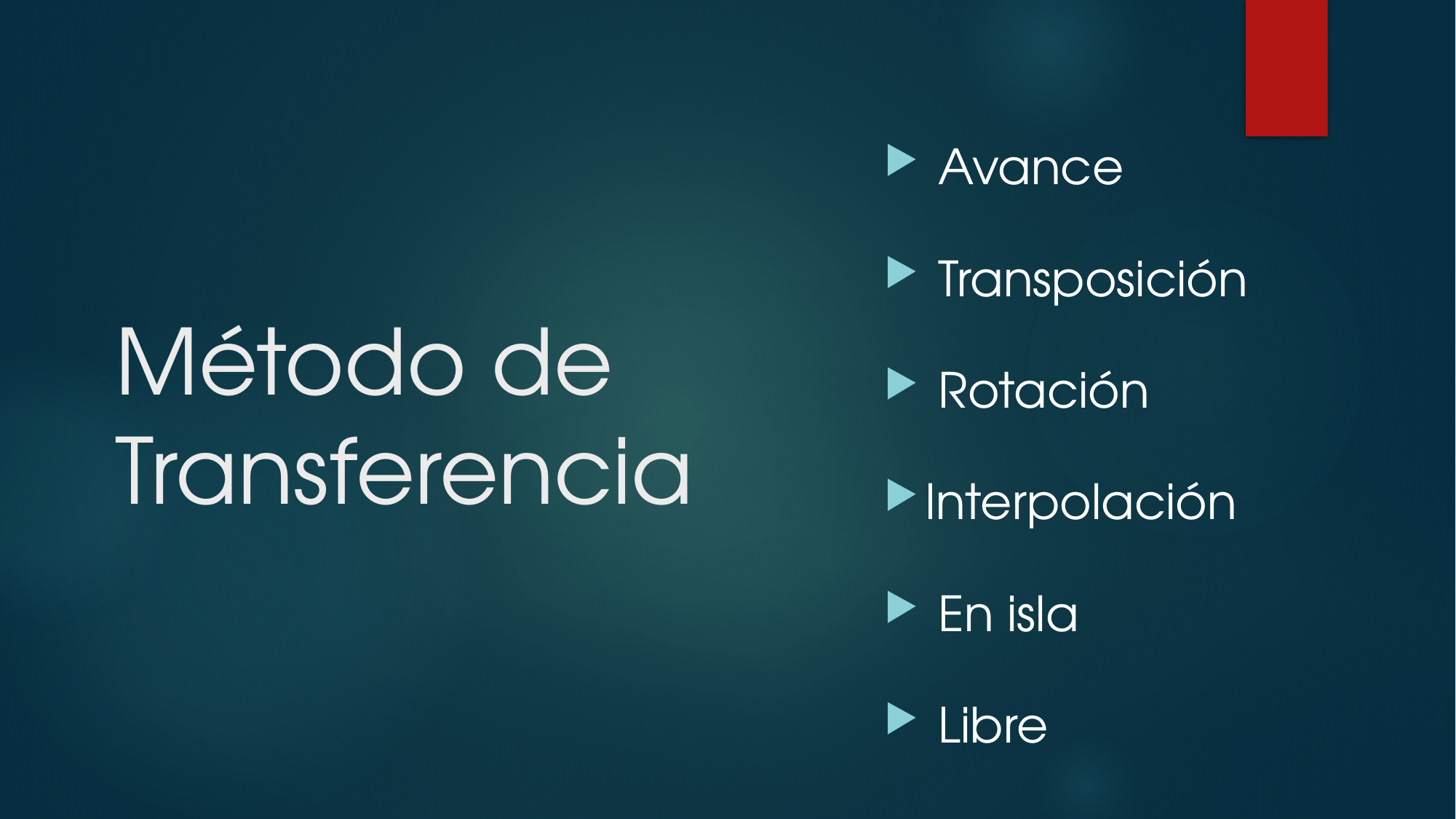

Avance
 Transposición
 Rotación
Interpolación
 En isla
 Libre
# Método de Transferencia